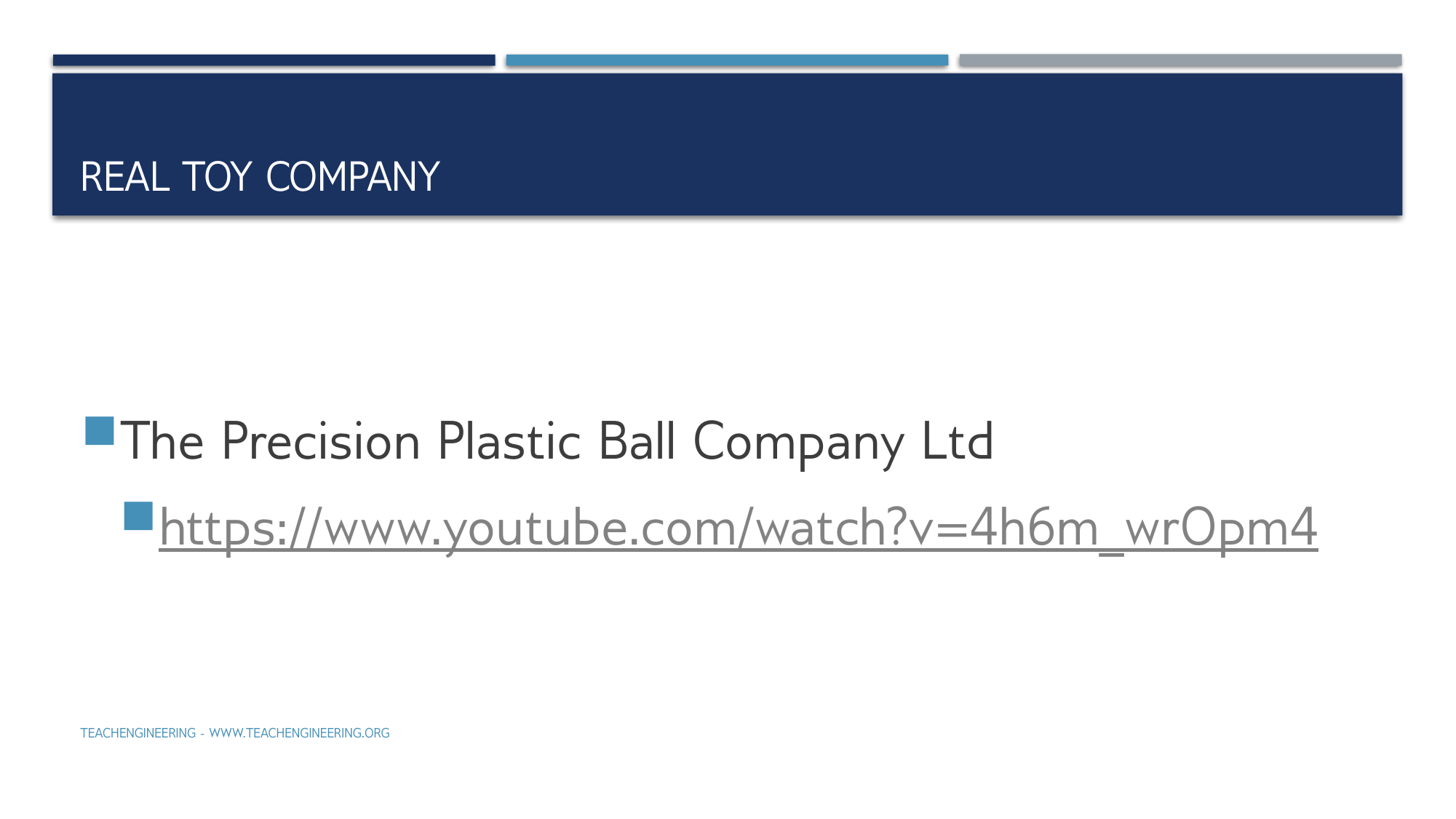

# Real toy company
The Precision Plastic Ball Company Ltd
https://www.youtube.com/watch?v=4h6m_wrOpm4
TeachEngineering - www.teachengineering.org